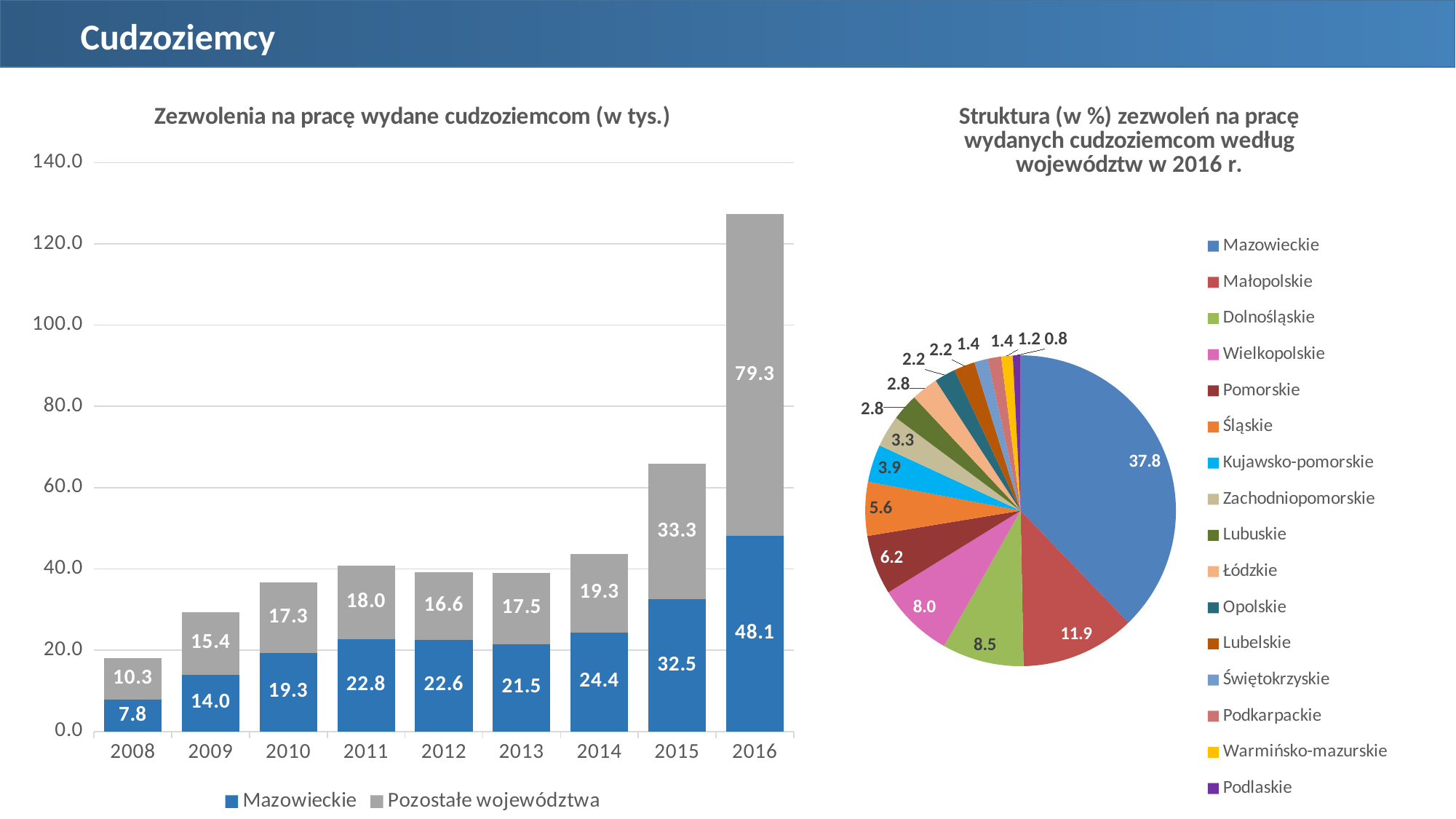

Cudzoziemcy

### Chart: Struktura (w %) zezwoleń na pracę wydanych cudzoziemcom według województw w 2016 r.

| Category |  |
|---|---|
| Mazowieckie | 37.8 |
| Małopolskie | 11.9 |
| Dolnośląskie | 8.5 |
| Wielkopolskie | 8.0 |
| Pomorskie | 6.2 |
| Śląskie | 5.6 |
| Kujawsko-pomorskie | 3.9 |
| Zachodniopomorskie | 3.3 |
| Lubuskie | 2.8 |
| Łódzkie | 2.8 |
| Opolskie | 2.2 |
| Lubelskie | 2.2 |
| Świętokrzyskie | 1.4 |
| Podkarpackie | 1.4 |
| Warmińsko-mazurskie | 1.2 |
| Podlaskie | 0.8 |

### Chart: Zezwolenia na pracę wydane cudzoziemcom (w tys.)

| Category | Mazowieckie | Pozostałe województwa |
|---|---|---|
| 2008 | 7.8 | 10.3 |
| 2009 | 14.0 | 15.4 |
| 2010 | 19.3 | 17.3 |
| 2011 | 22.8 | 18.0 |
| 2012 | 22.6 | 16.6 |
| 2013 | 21.5 | 17.5 |
| 2014 | 24.4 | 19.3 |
| 2015 | 32.5 | 33.3 |
| 2016 | 48.1 | 79.3 |